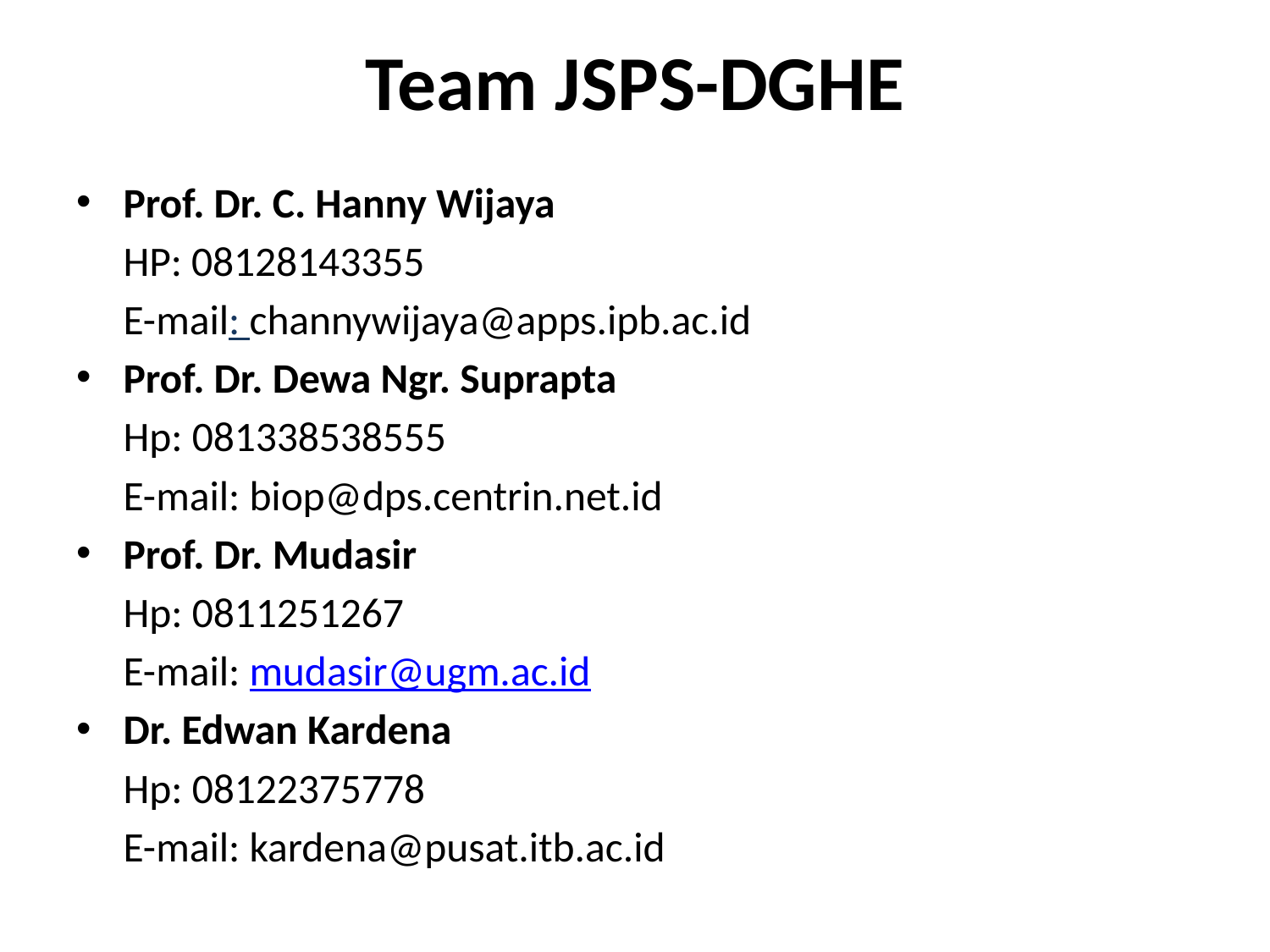

# Team JSPS-DGHE
Prof. Dr. C. Hanny Wijaya
	HP: 08128143355
	E-mail: channywijaya@apps.ipb.ac.id
Prof. Dr. Dewa Ngr. Suprapta
	Hp: 081338538555
	E-mail: biop@dps.centrin.net.id
Prof. Dr. Mudasir
	Hp: 0811251267
	E-mail: mudasir@ugm.ac.id
Dr. Edwan Kardena
	Hp: 08122375778
	E-mail: kardena@pusat.itb.ac.id